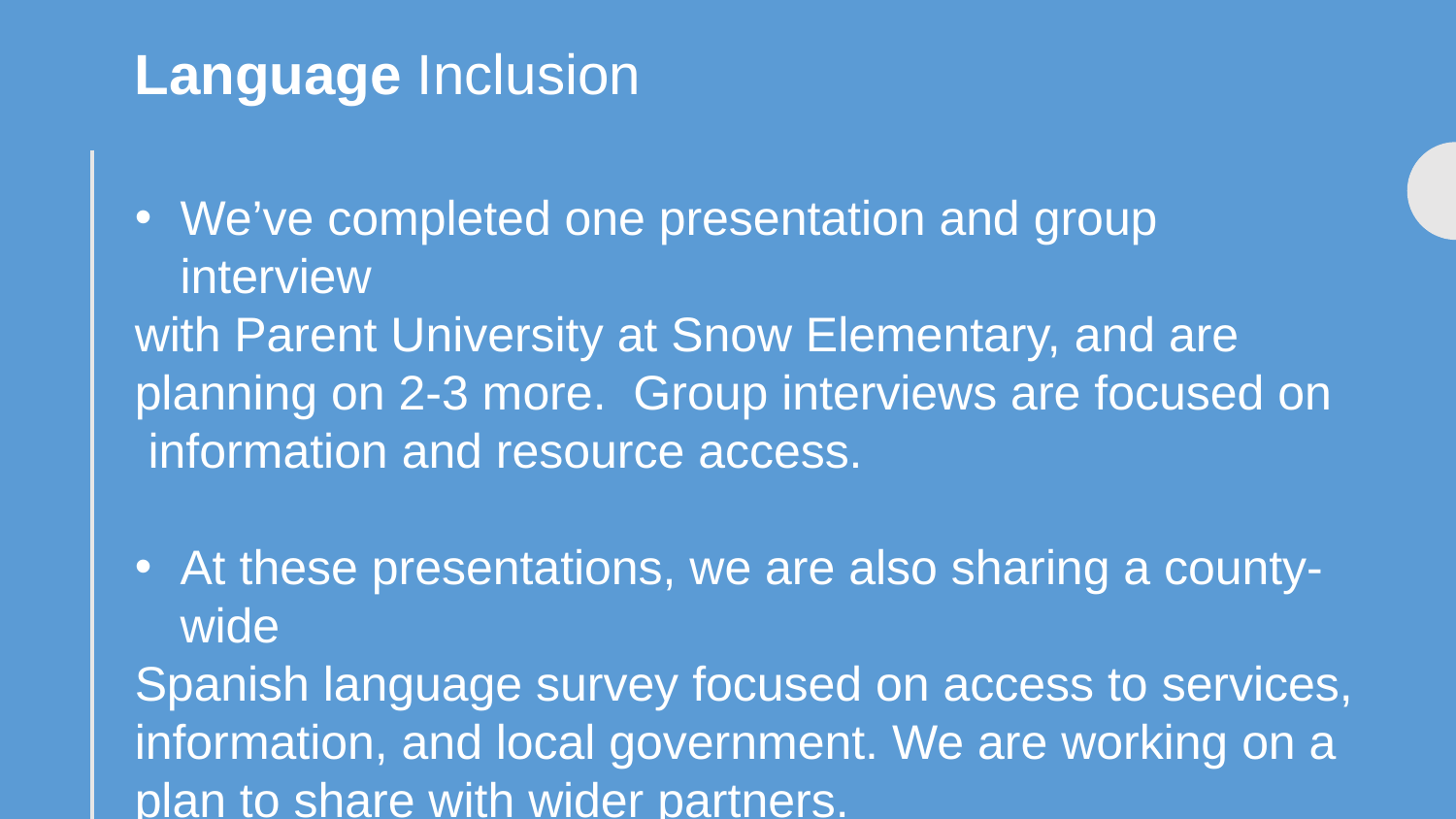

Language Inclusion

We’ve completed one presentation and group interview
with Parent University at Snow Elementary, and are
planning on 2-3 more.  Group interviews are focused on
 information and resource access.

At these presentations, we are also sharing a county-wide
Spanish language survey focused on access to services,
information, and local government. We are working on a plan to share with wider partners.